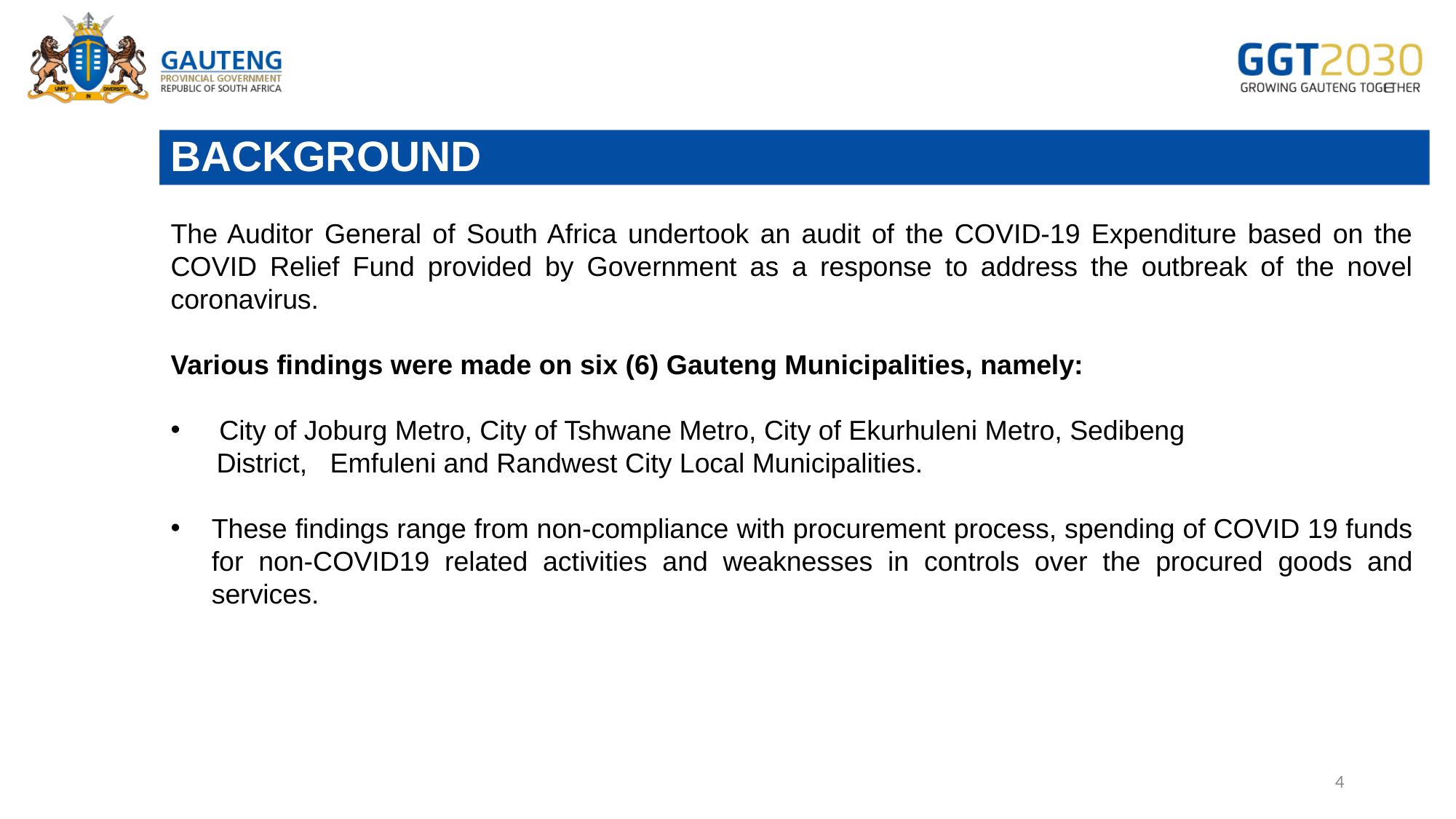

# BACKGROUND
The Auditor General of South Africa undertook an audit of the COVID-19 Expenditure based on the COVID Relief Fund provided by Government as a response to address the outbreak of the novel coronavirus.

Various findings were made on six (6) Gauteng Municipalities, namely:

 City of Joburg Metro, City of Tshwane Metro, City of Ekurhuleni Metro, Sedibeng
      District,   Emfuleni and Randwest City Local Municipalities.

These findings range from non-compliance with procurement process, spending of COVID 19 funds for non-COVID19 related activities and weaknesses in controls over the procured goods and services.

4